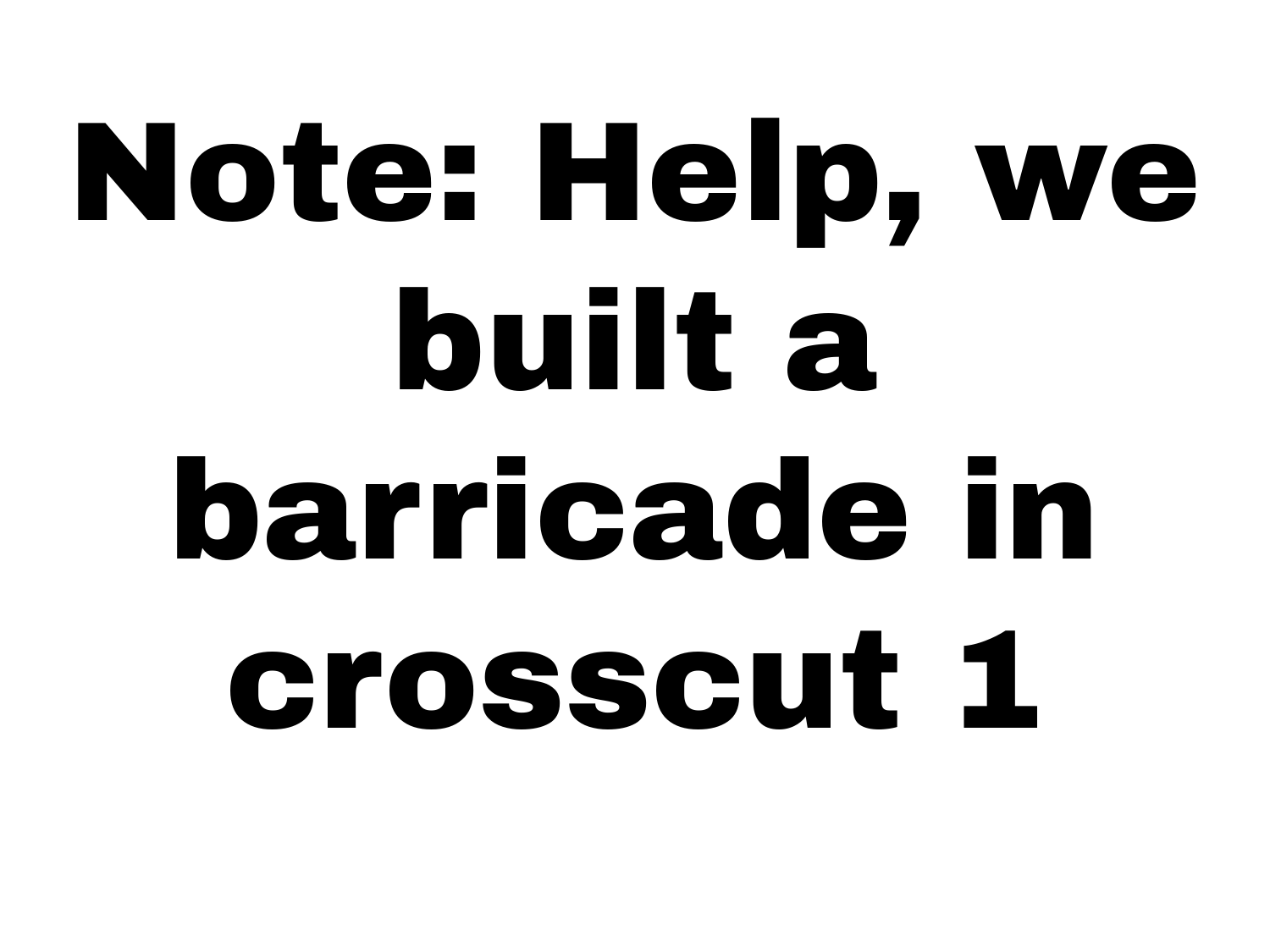

# Note: Help, we built a barricade in crosscut 1